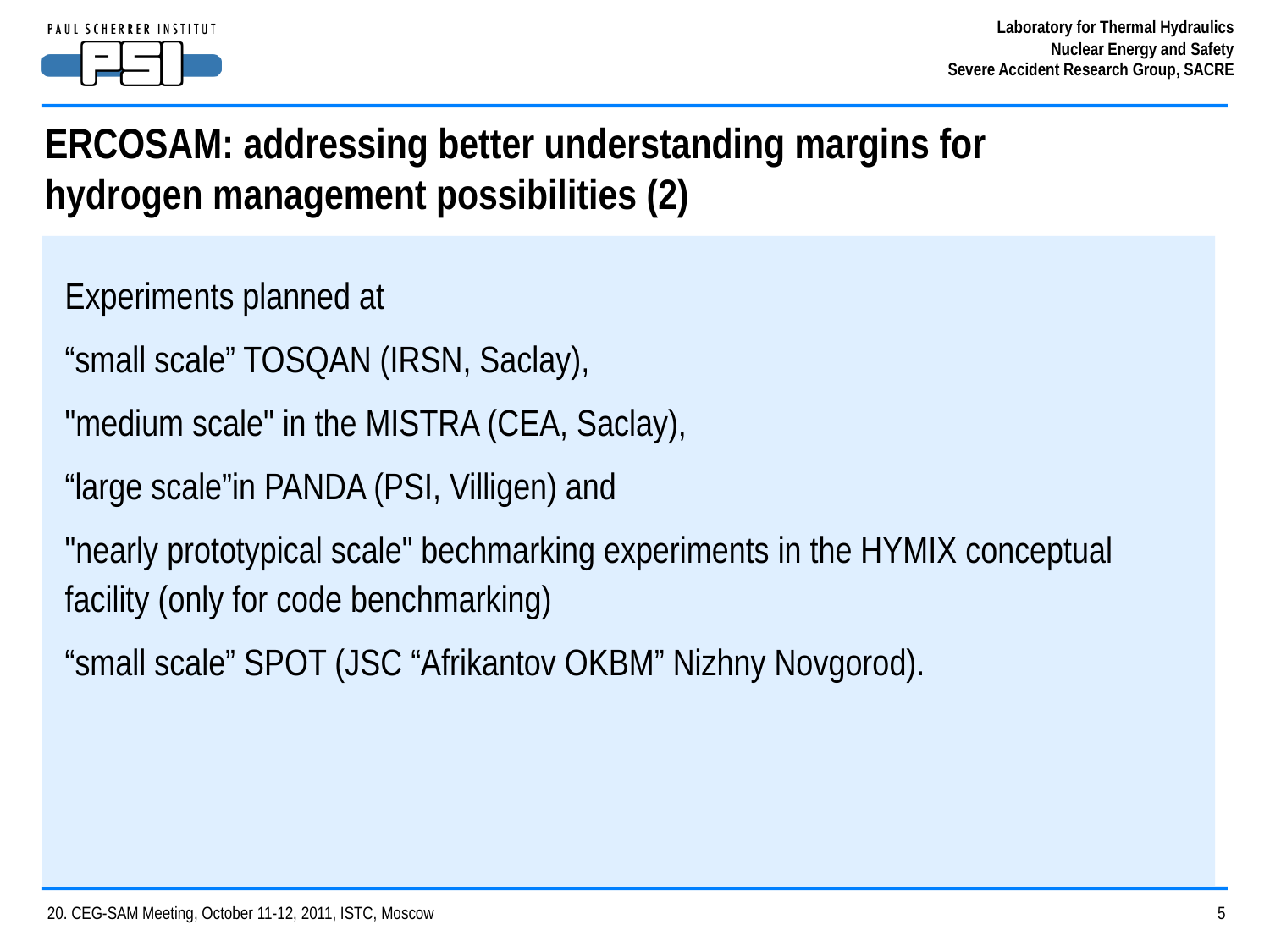

# ERCOSAM: addressing better understanding margins for hydrogen management possibilities (2)
Experiments planned at
“small scale” TOSQAN (IRSN, Saclay),
"medium scale" in the MISTRA (CEA, Saclay),
“large scale”in PANDA (PSI, Villigen) and
"nearly prototypical scale" bechmarking experiments in the HYMIX conceptual  facility (only for code benchmarking)
“small scale” SPOT (JSC “Afrikantov OKBM” Nizhny Novgorod).